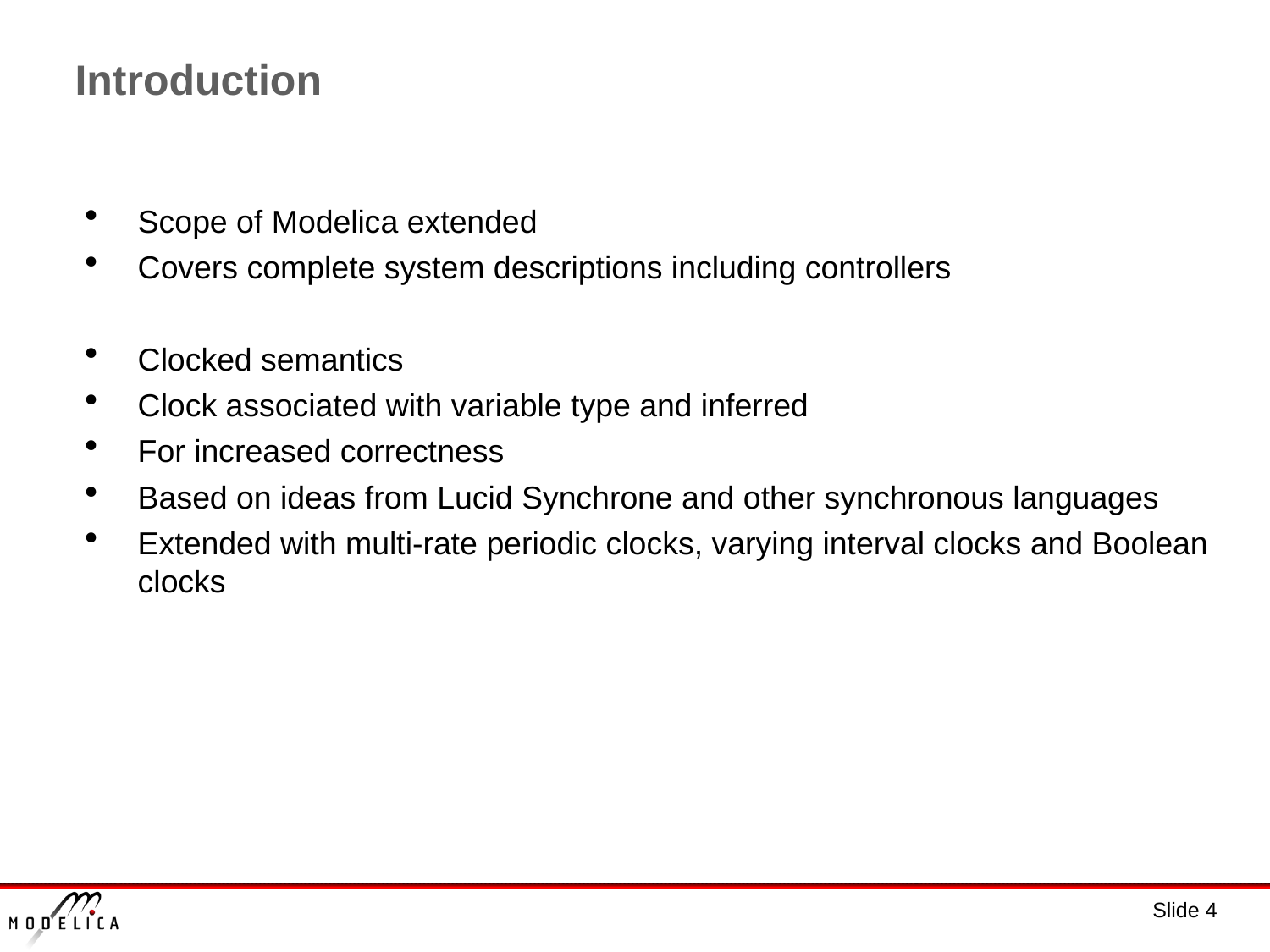

# Introduction
Scope of Modelica extended
Covers complete system descriptions including controllers

Clocked semantics
Clock associated with variable type and inferred
For increased correctness
Based on ideas from Lucid Synchrone and other synchronous languages
Extended with multi-rate periodic clocks, varying interval clocks and Boolean clocks